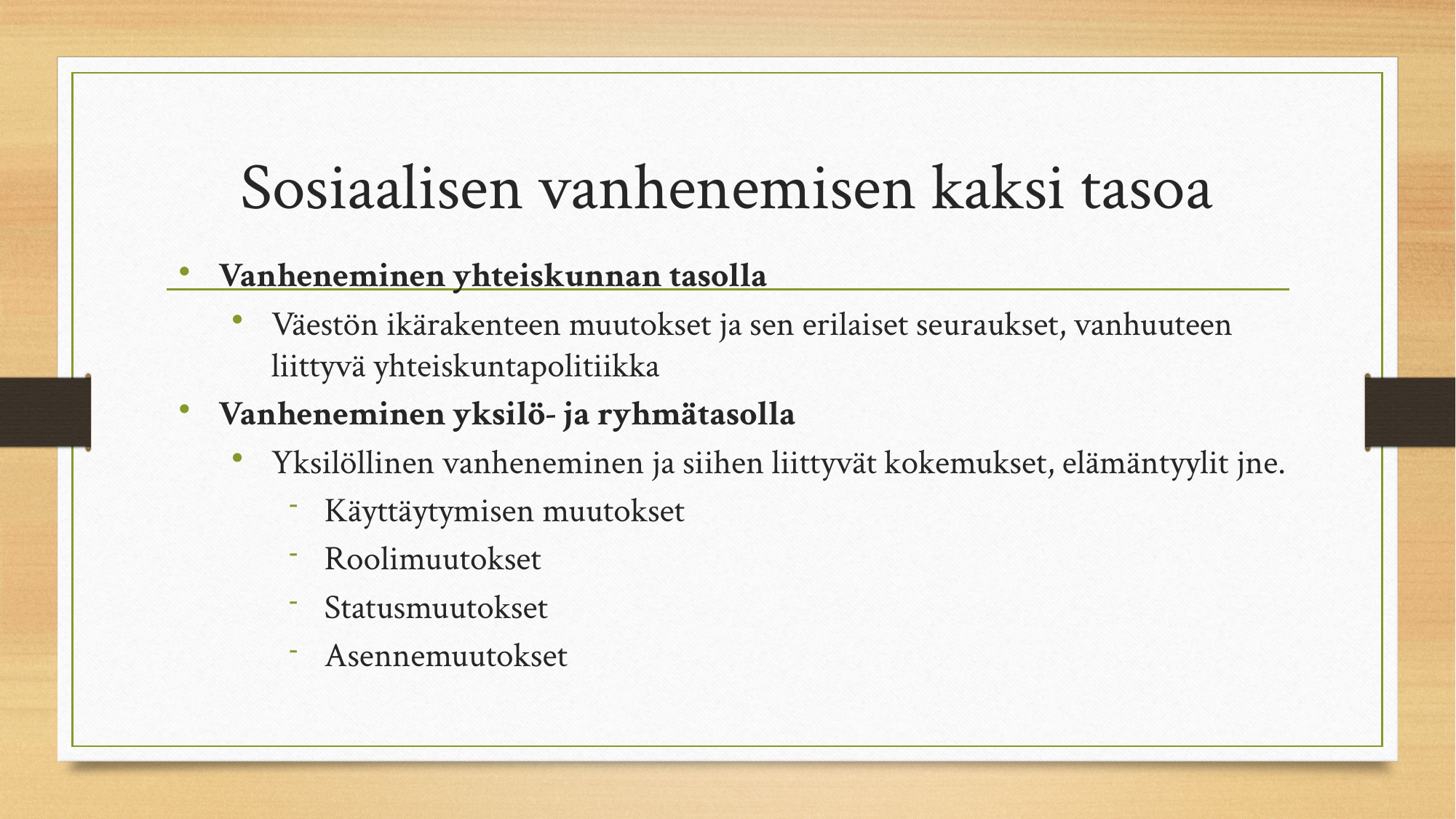

# Sosiaalisen vanhenemisen kaksi tasoa
Vanheneminen yhteiskunnan tasolla
Väestön ikärakenteen muutokset ja sen erilaiset seuraukset, vanhuuteen liittyvä yhteiskuntapolitiikka
Vanheneminen yksilö- ja ryhmätasolla
Yksilöllinen vanheneminen ja siihen liittyvät kokemukset, elämäntyylit jne.
Käyttäytymisen muutokset
Roolimuutokset
Statusmuutokset
Asennemuutokset